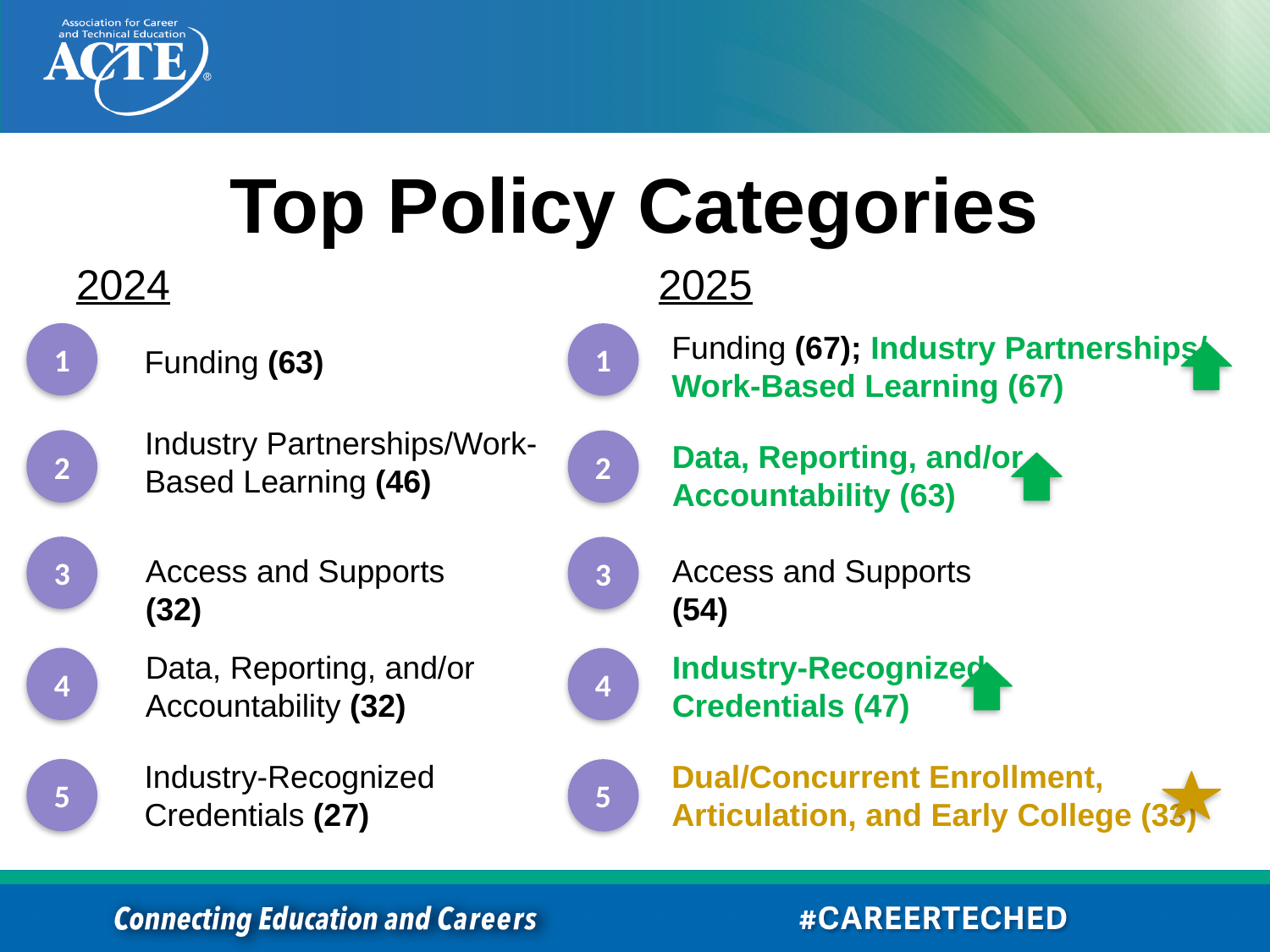

# Top Policy Categories
2024
2025
Funding (67); Industry Partnerships/ Work-Based Learning (67)
1
1
Funding (63)

Industry Partnerships/Work-Based Learning (46)
2
Data, Reporting, and/or Accountability (63)
2

3
3
Access and Supports (32)
Access and Supports (54)
Data, Reporting, and/or Accountability (32)
Industry-Recognized Credentials (47)
4
4

Industry-Recognized Credentials (27)
Dual/Concurrent Enrollment, Articulation, and Early College (33)
5
5